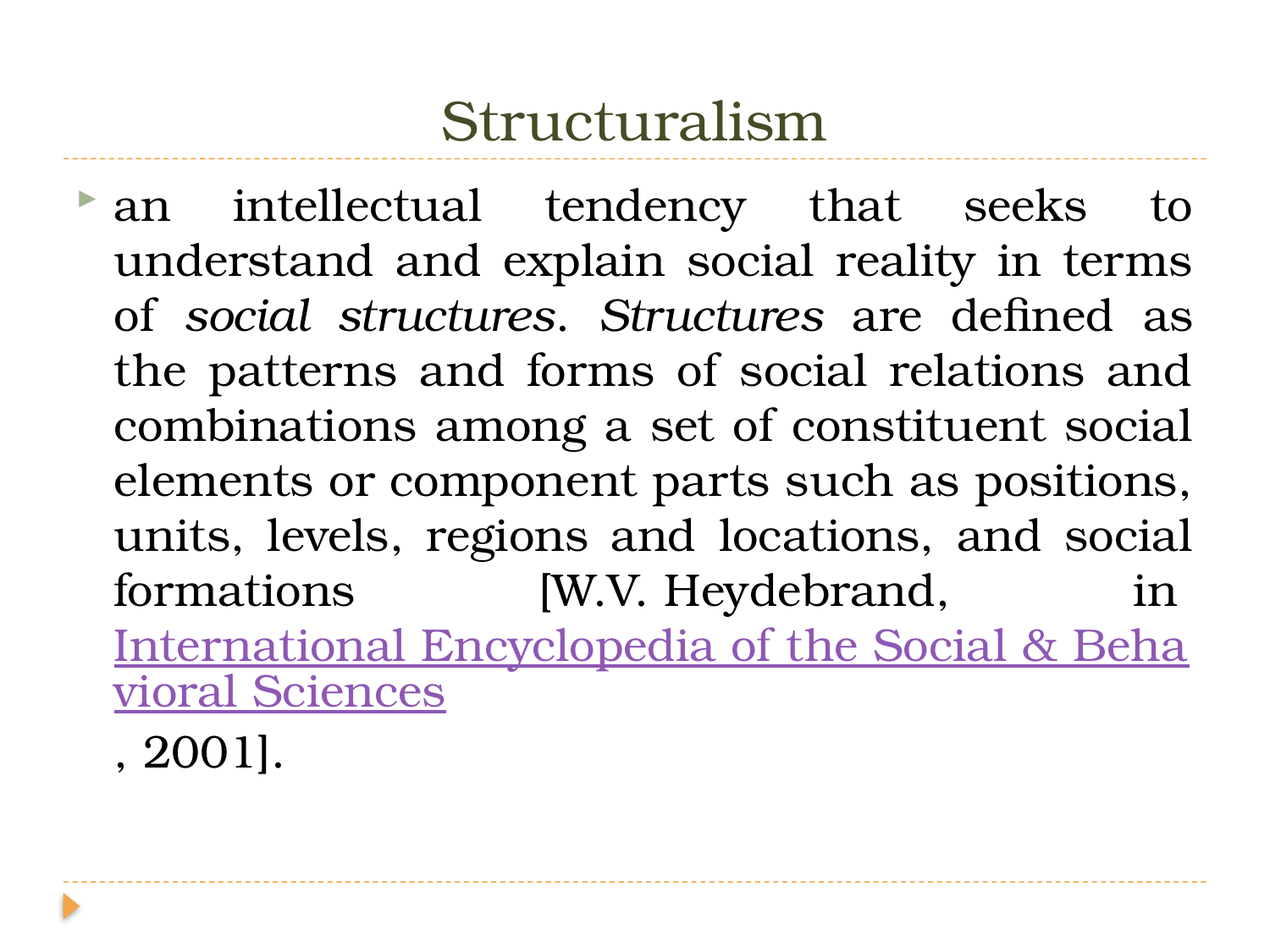

# Structuralism
an intellectual tendency that seeks to understand and explain social reality in terms of social structures. Structures are defined as the patterns and forms of social relations and combinations among a set of constituent social elements or component parts such as positions, units, levels, regions and locations, and social formations [W.V. Heydebrand, in International Encyclopedia of the Social & Behavioral Sciences, 2001].